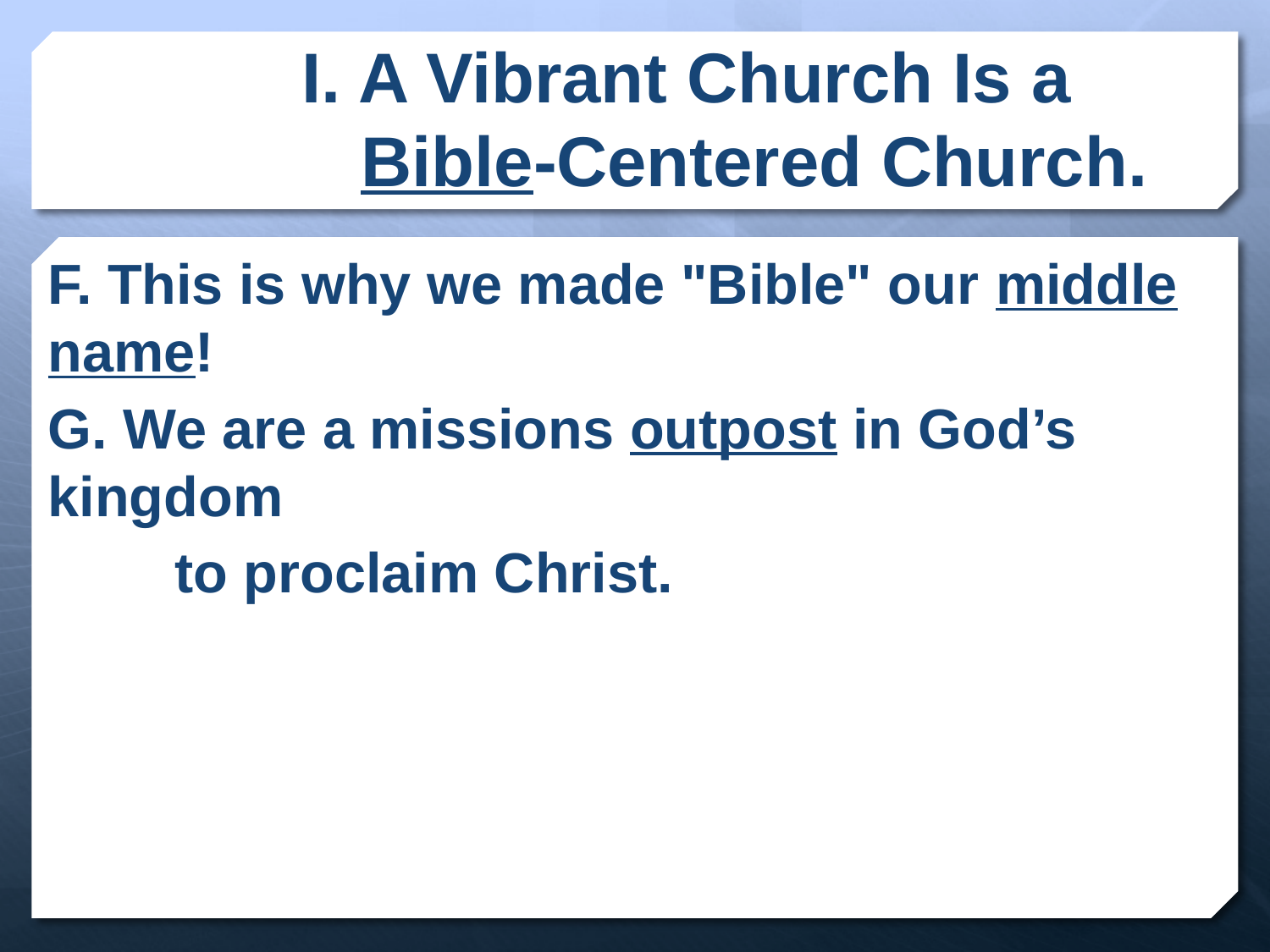

# I. A Vibrant Church Is a Bible-Centered Church.
F. This is why we made "Bible" our middle name!
G. We are a missions outpost in God’s kingdom
	to proclaim Christ.